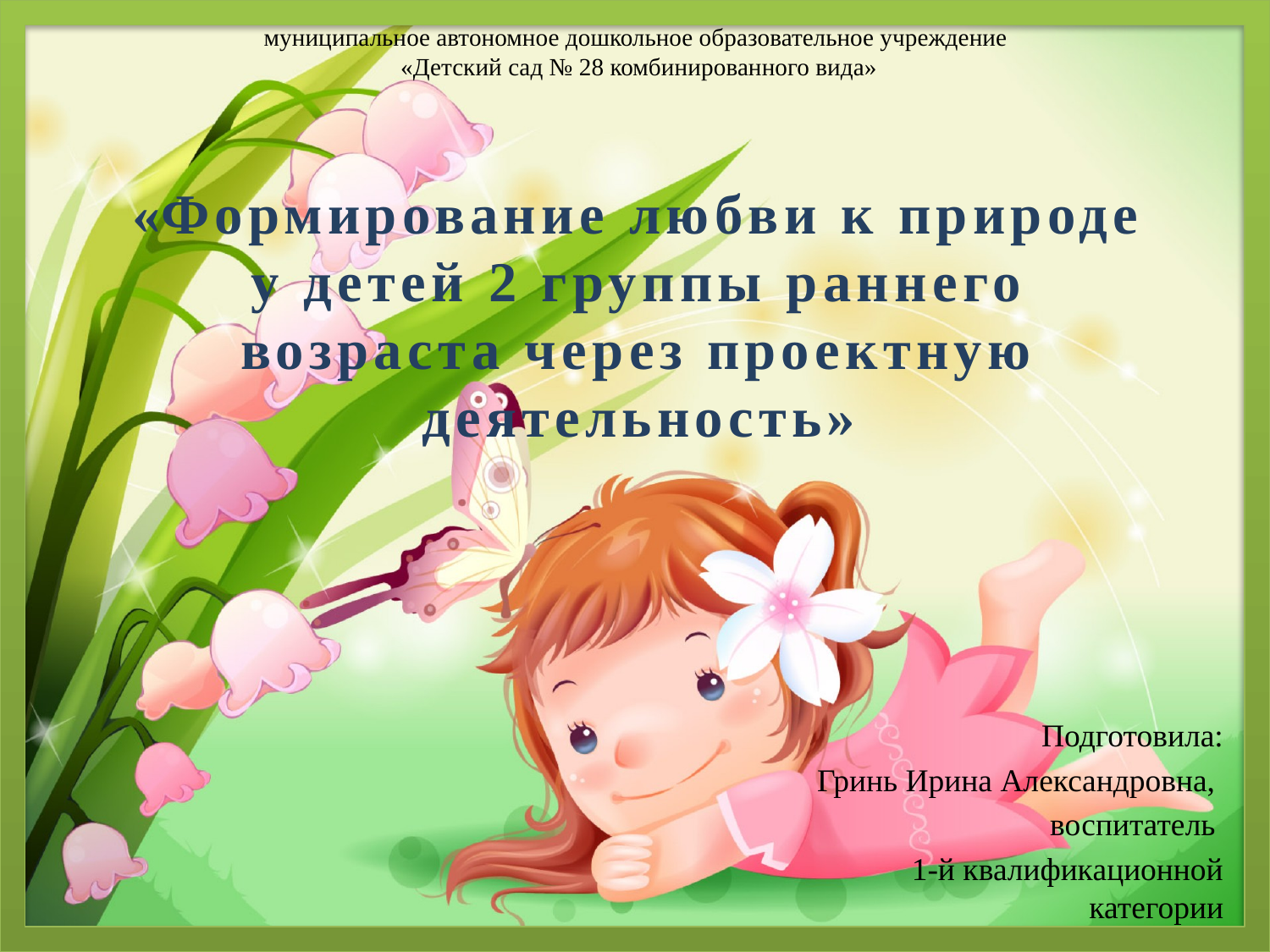

# муниципальное автономное дошкольное образовательное учреждение «Детский сад № 28 комбинированного вида» «Формирование любви к природе у детей 2 группы раннего возраста через проектную деятельность»
Подготовила:
Гринь Ирина Александровна,
воспитатель
1-й квалификационной категории